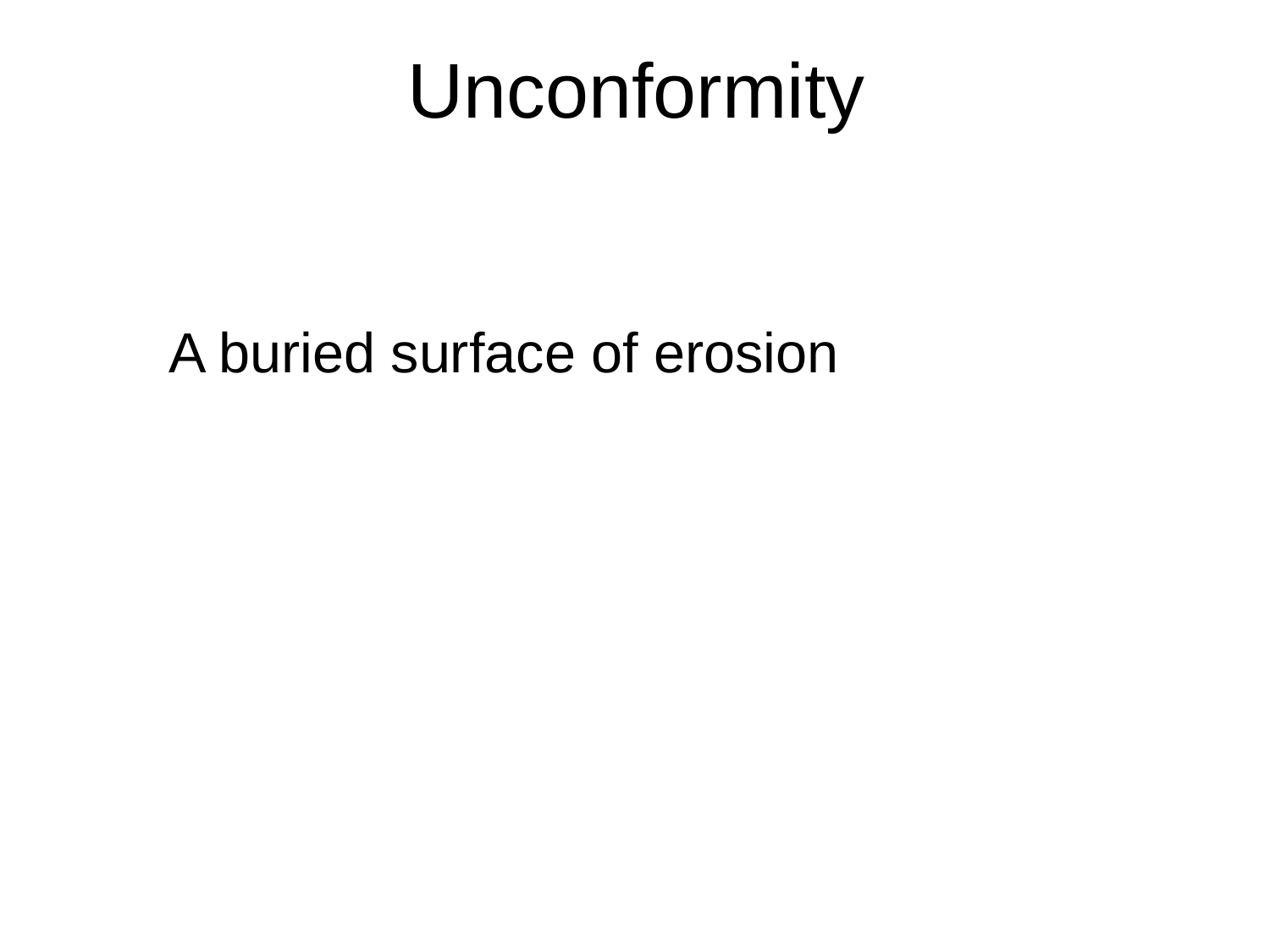

# Unconformity
A buried surface of erosion